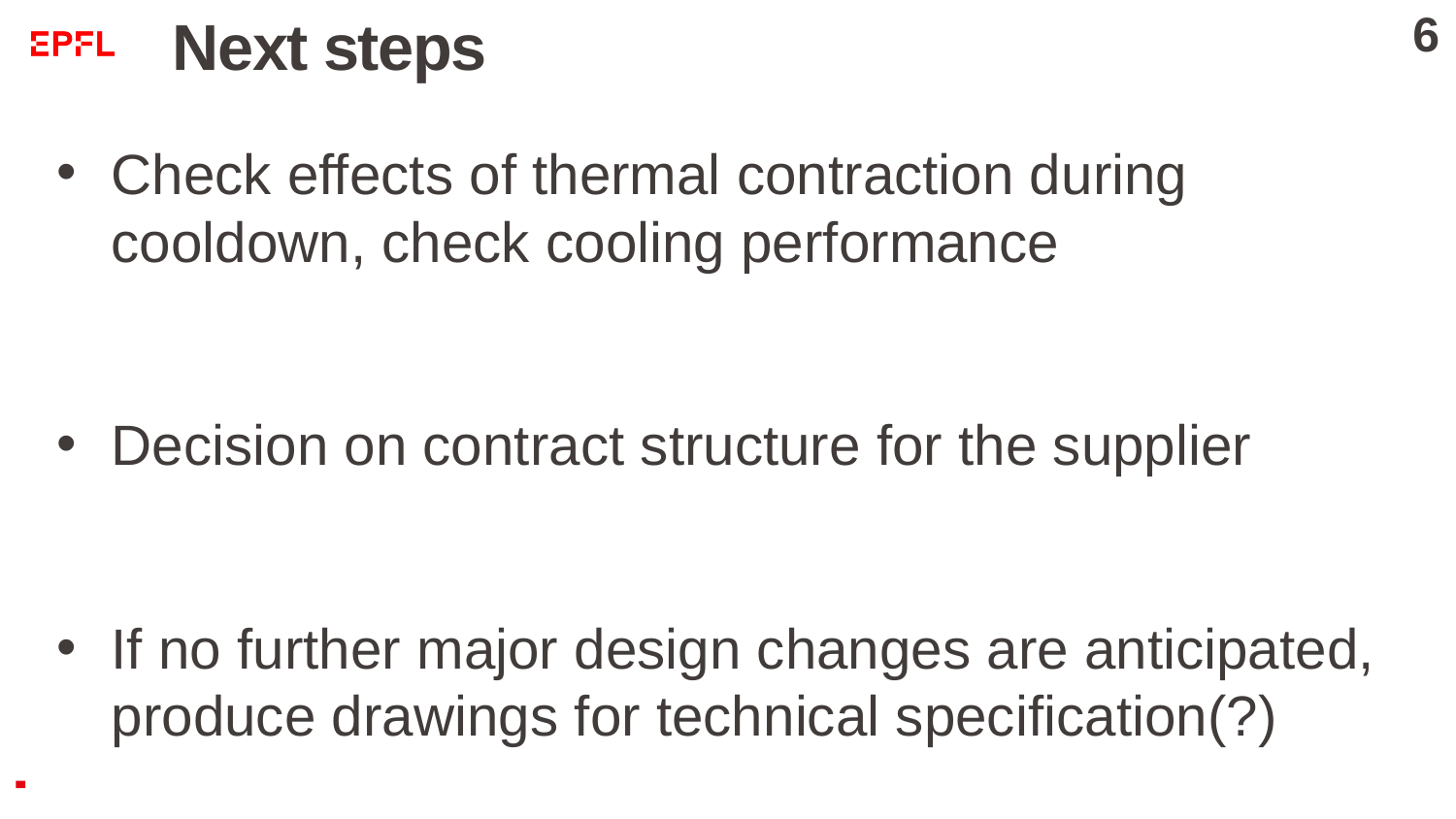

# Next steps
Check effects of thermal contraction during cooldown, check cooling performance

Decision on contract structure for the supplier

If no further major design changes are anticipated, produce drawings for technical specification(?)